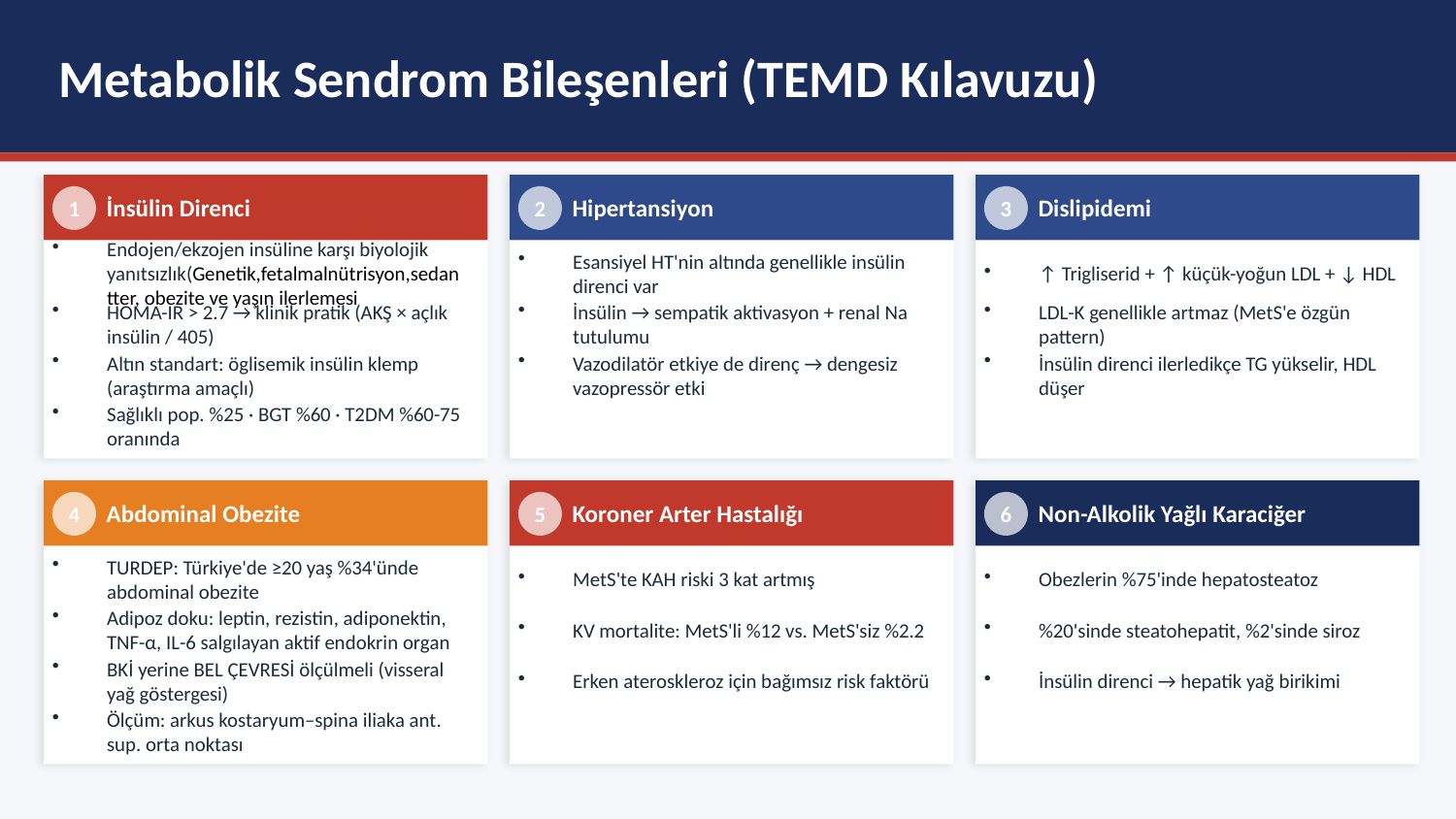

Metabolik Sendrom Bileşenleri (TEMD Kılavuzu)

İnsülin Direnci

Hipertansiyon

Dislipidemi

1

2

3
Endojen/ekzojen insüline karşı biyolojik yanıtsızlık(Genetik,fetalmalnütrisyon,sedantter, obezite ve yaşın ilerlemesi
Esansiyel HT'nin altında genellikle insülin direnci var
↑ Trigliserid + ↑ küçük-yoğun LDL + ↓ HDL
HOMA-IR > 2.7 → klinik pratik (AKŞ × açlık insülin / 405)
İnsülin → sempatik aktivasyon + renal Na tutulumu
LDL-K genellikle artmaz (MetS'e özgün pattern)
Altın standart: öglisemik insülin klemp (araştırma amaçlı)
Vazodilatör etkiye de direnç → dengesiz vazopressör etki
İnsülin direnci ilerledikçe TG yükselir, HDL düşer
Sağlıklı pop. %25 · BGT %60 · T2DM %60-75 oranında

Abdominal Obezite

Koroner Arter Hastalığı

Non-Alkolik Yağlı Karaciğer

4

5

6
TURDEP: Türkiye'de ≥20 yaş %34'ünde abdominal obezite
MetS'te KAH riski 3 kat artmış
Obezlerin %75'inde hepatosteatoz
Adipoz doku: leptin, rezistin, adiponektin, TNF-α, IL-6 salgılayan aktif endokrin organ
KV mortalite: MetS'li %12 vs. MetS'siz %2.2
%20'sinde steatohepatit, %2'sinde siroz
BKİ yerine BEL ÇEVRESİ ölçülmeli (visseral yağ göstergesi)
Erken ateroskleroz için bağımsız risk faktörü
İnsülin direnci → hepatik yağ birikimi
Ölçüm: arkus kostaryum–spina iliaka ant. sup. orta noktası